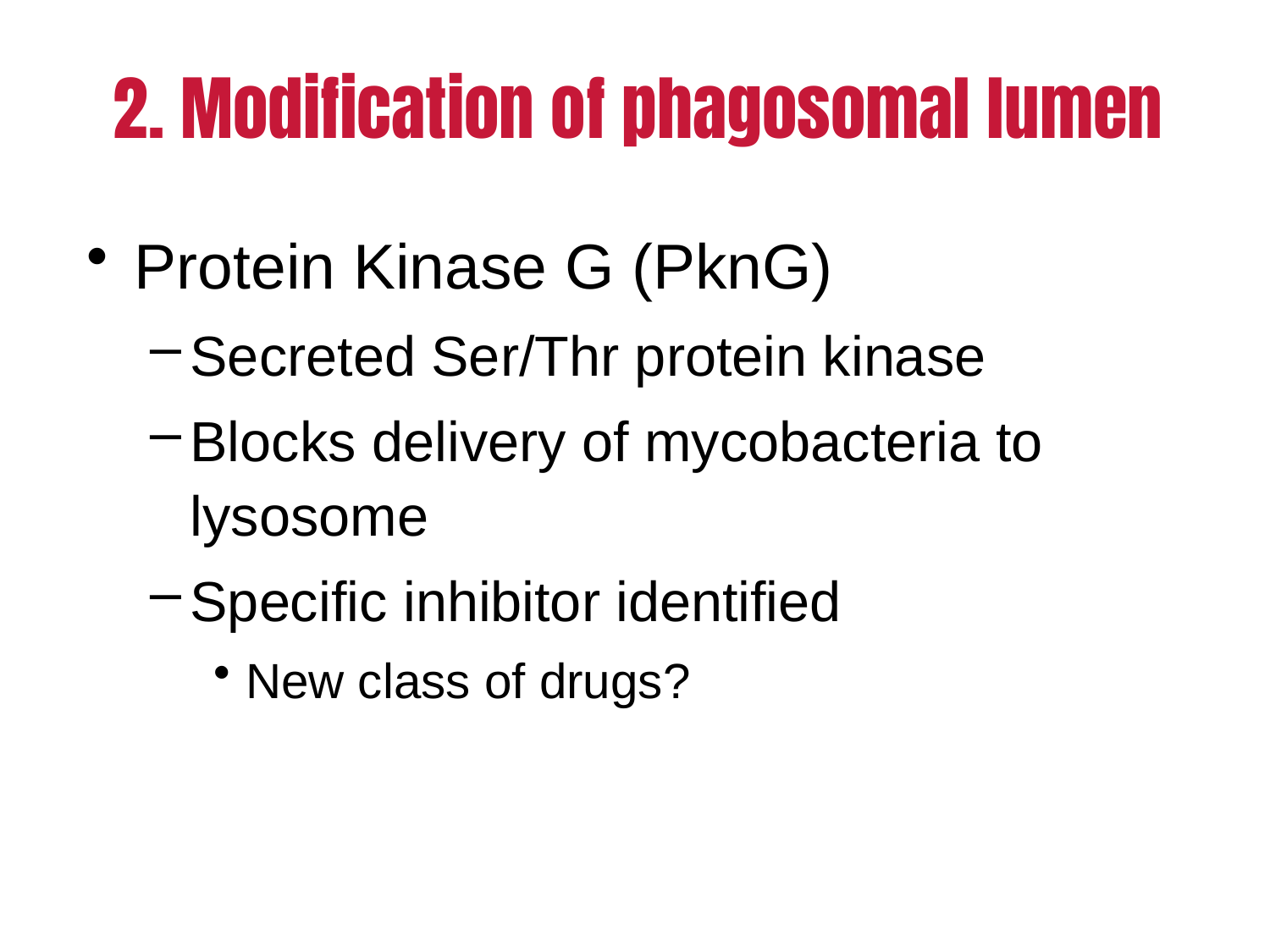

2. Modification of phagosomal lumen
Protein Kinase G (PknG)
Secreted Ser/Thr protein kinase
Blocks delivery of mycobacteria to lysosome
Specific inhibitor identified
New class of drugs?